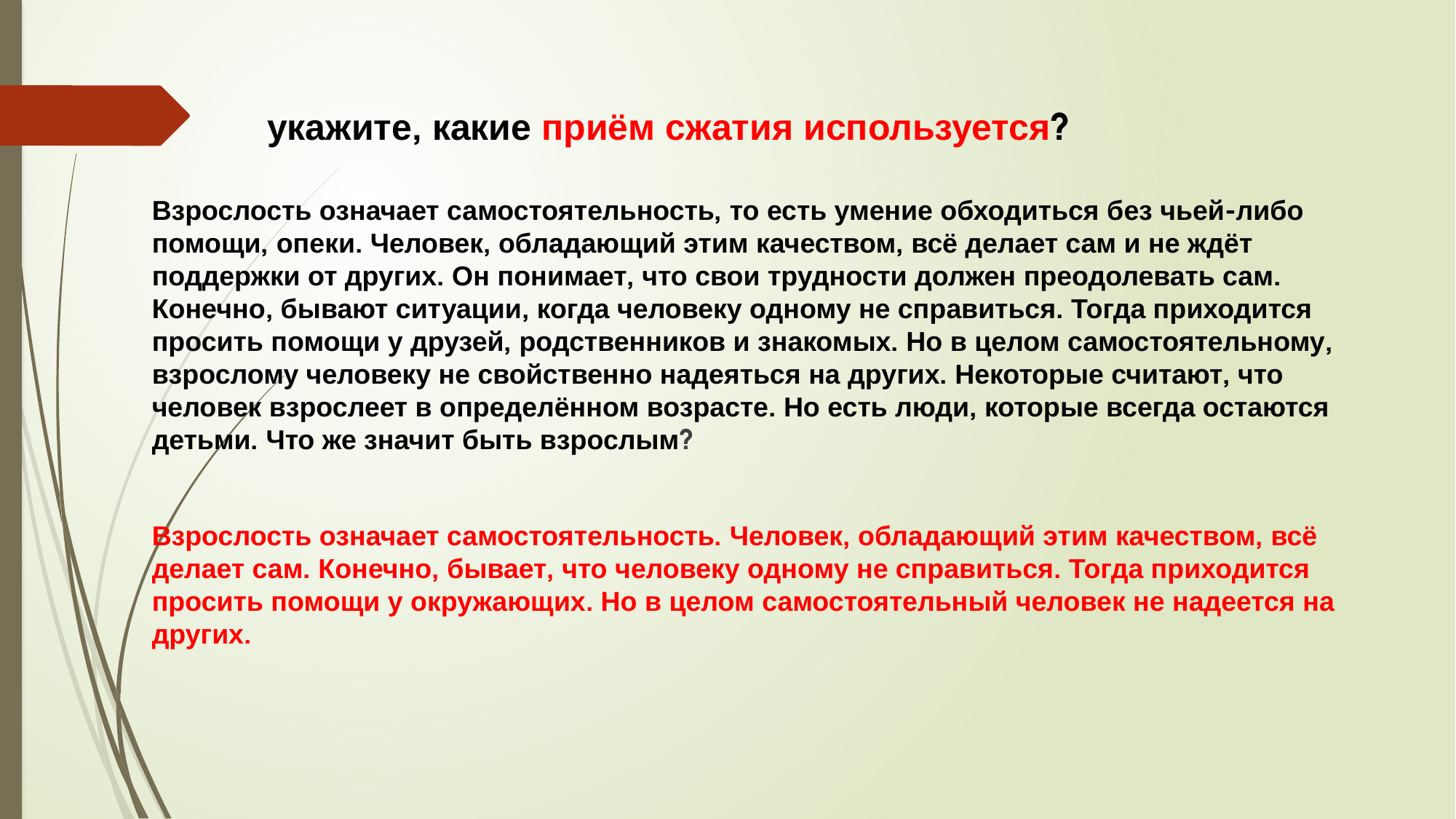

укажите, какие приём сжатия используется?
Взрослость означает самостоятельность, то есть умение обходиться без чьей-либо помощи, опеки. Человек, обладающий этим качеством, всё делает сам и не ждёт поддержки от других. Он понимает, что свои трудности должен преодолевать сам. Конечно, бывают ситуации, когда человеку одному не справиться. Тогда приходится просить помощи у друзей, родственников и знакомых. Но в целом самостоятельному, взрослому человеку не свойственно надеяться на других. Некоторые считают, что человек взрослеет в определённом возрасте. Но есть люди, которые всегда остаются детьми. Что же значит быть взрослым?

Взрослость означает самостоятельность. Человек, обладающий этим качеством, всё делает сам. Конечно, бывает, что человеку одному не справиться. Тогда приходится просить помощи у окружающих. Но в целом самостоятельный человек не надеется на других.